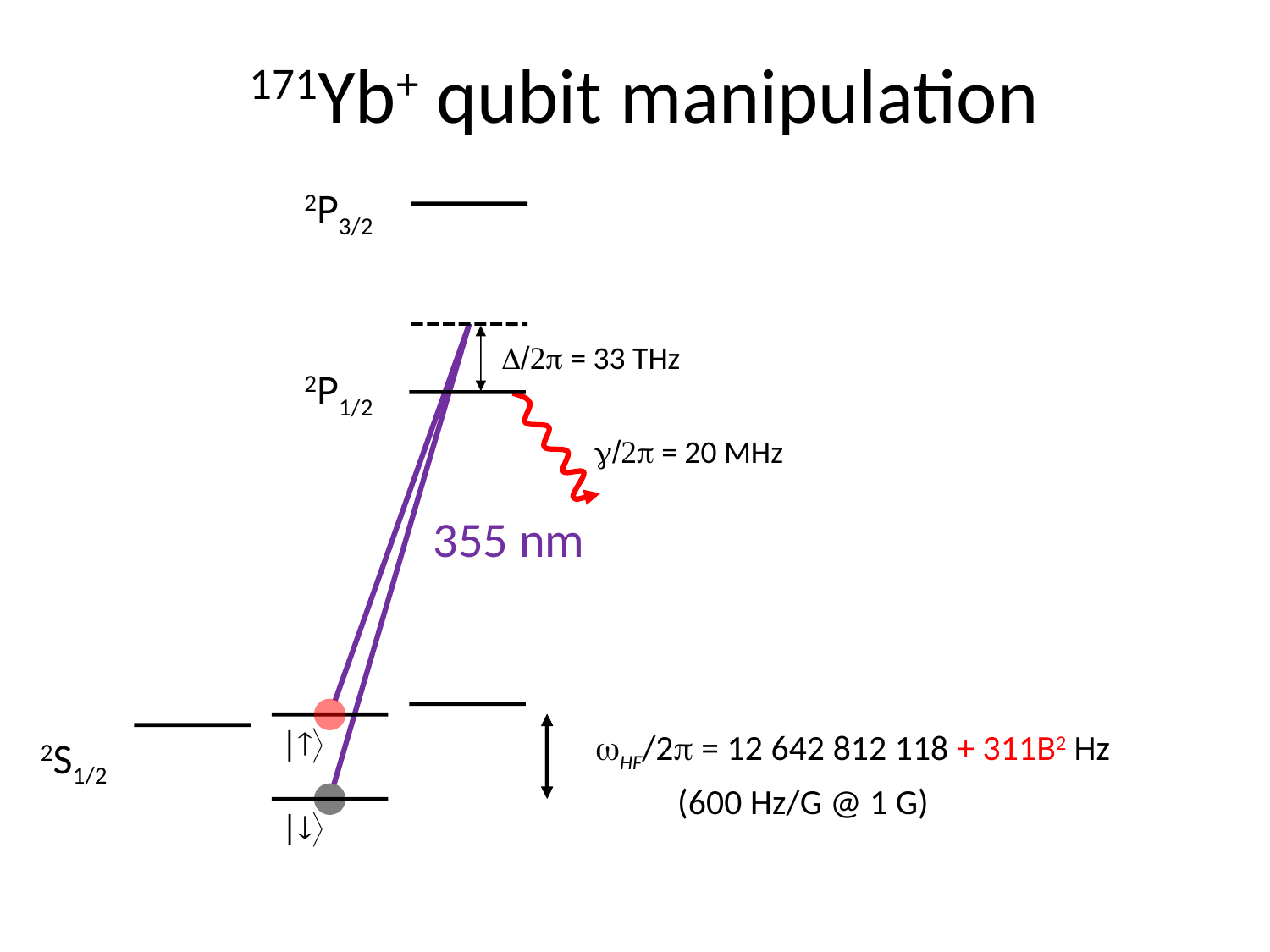

171Yb+ qubit manipulation
2P3/2

Δ/2π = 33 THz
2P1/2

γ/2π = 20 MHz
355 nm

|↑〉

ωHF/2π = 12 642 812 118 + 311B2 Hz
2S1/2

(600 Hz/G @ 1 G)

|↓〉